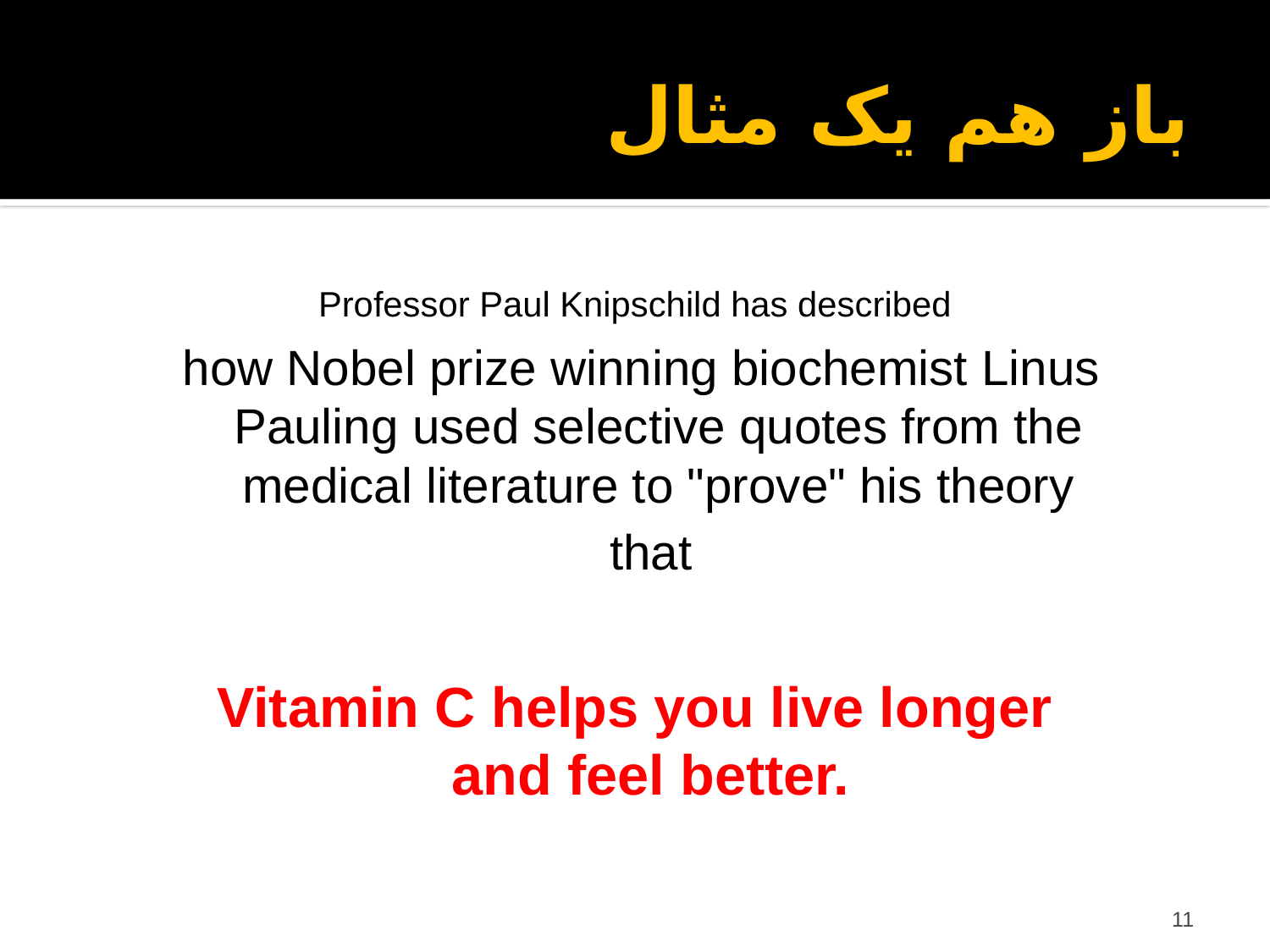

باز هم يک مثال

Professor Paul Knipschild has described
 how Nobel prize winning biochemist Linus Pauling used selective quotes from the medical literature to "prove" his theory that

Vitamin C helps you live longer and feel better.
11